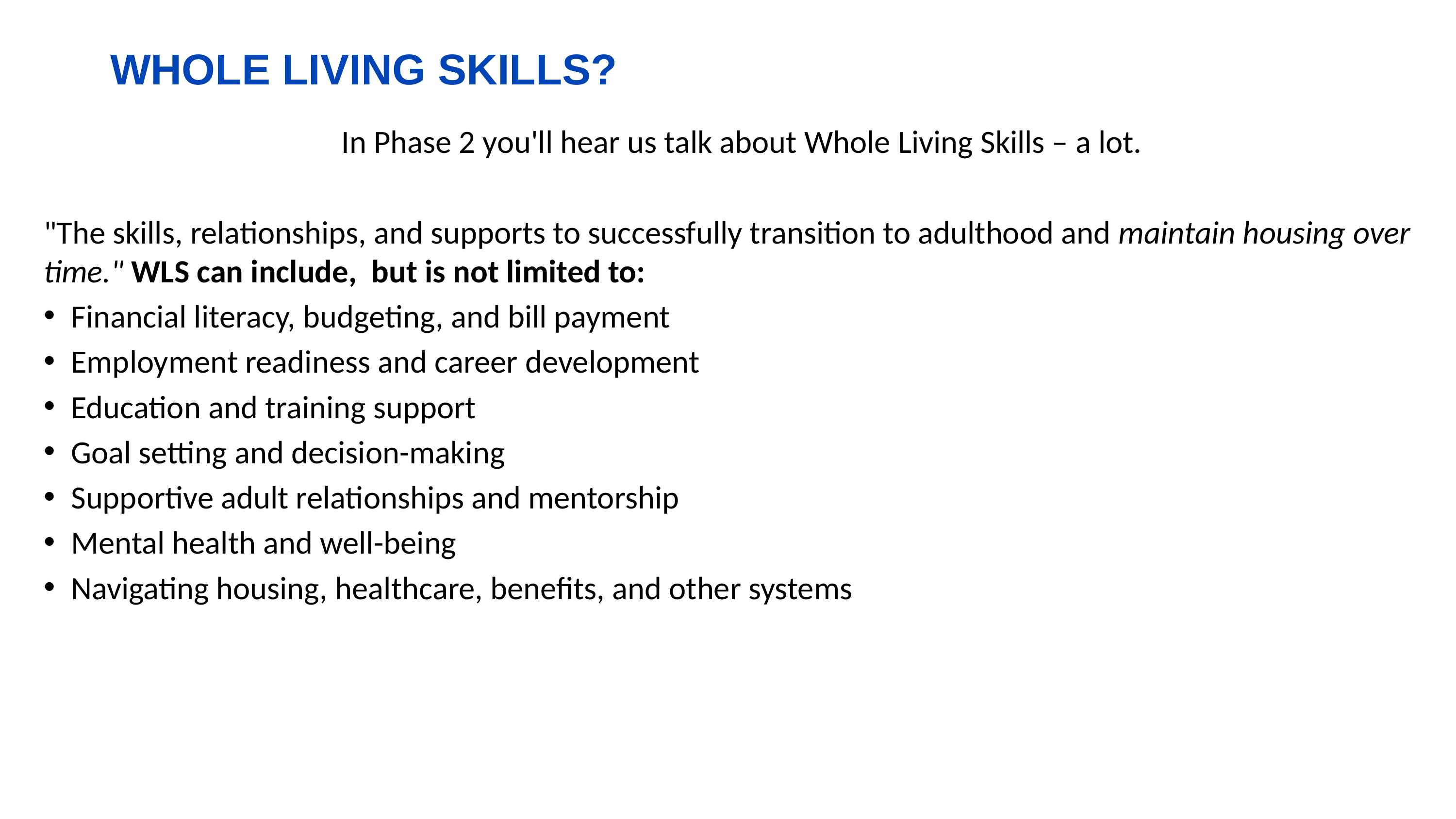

# WHOLE LIVING SKILLS?
In Phase 2 you'll hear us talk about Whole Living Skills – a lot.

"The skills, relationships, and supports to successfully transition to adulthood and maintain housing over time." WLS can include,  but is not limited to:
Financial literacy, budgeting, and bill payment
Employment readiness and career development
Education and training support
Goal setting and decision-making
Supportive adult relationships and mentorship
Mental health and well-being
Navigating housing, healthcare, benefits, and other systems